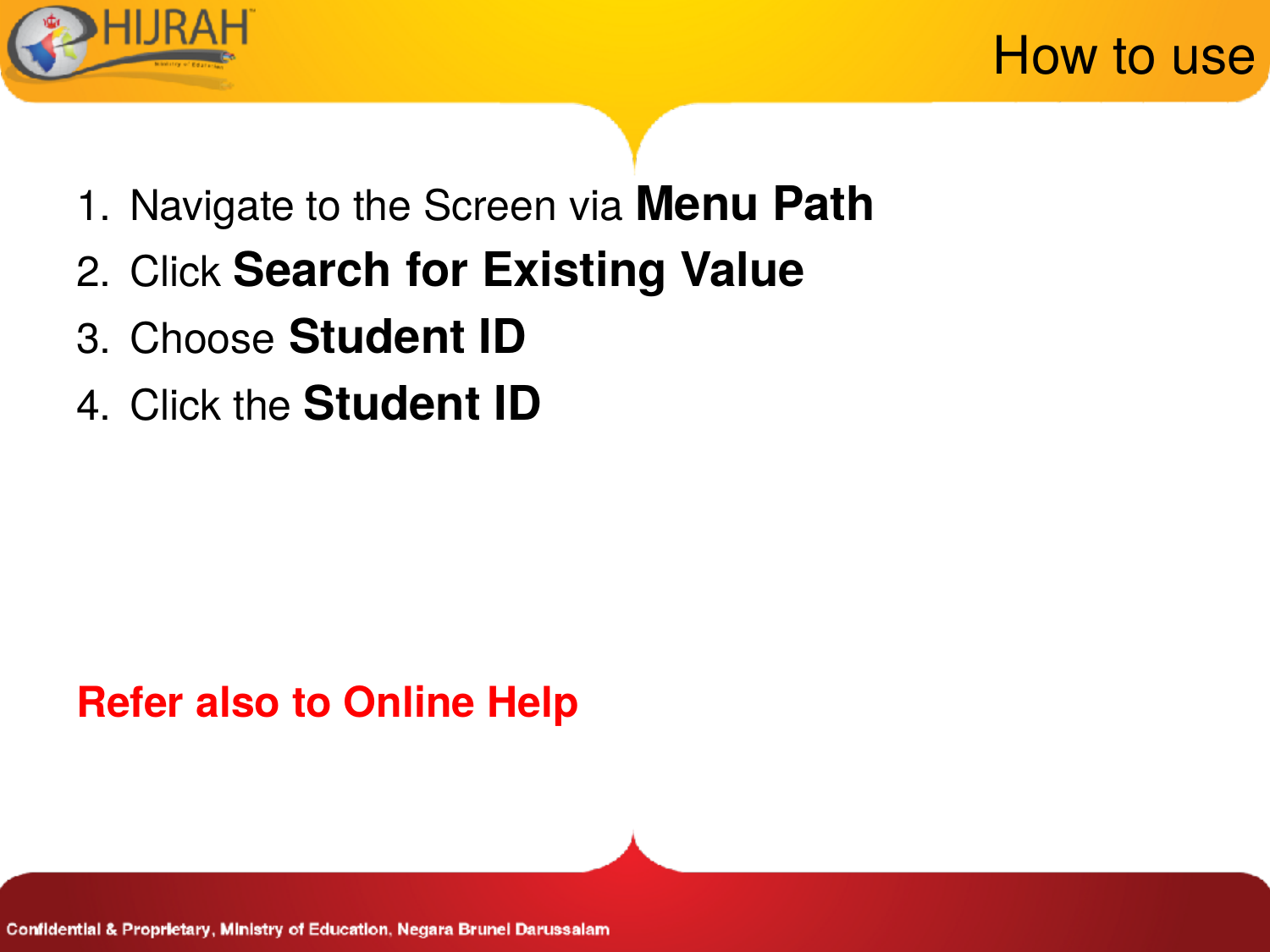

# How to use
Navigate to the Screen via Menu Path
Click Search for Existing Value
Choose Student ID
Click the Student ID

Refer also to Online Help